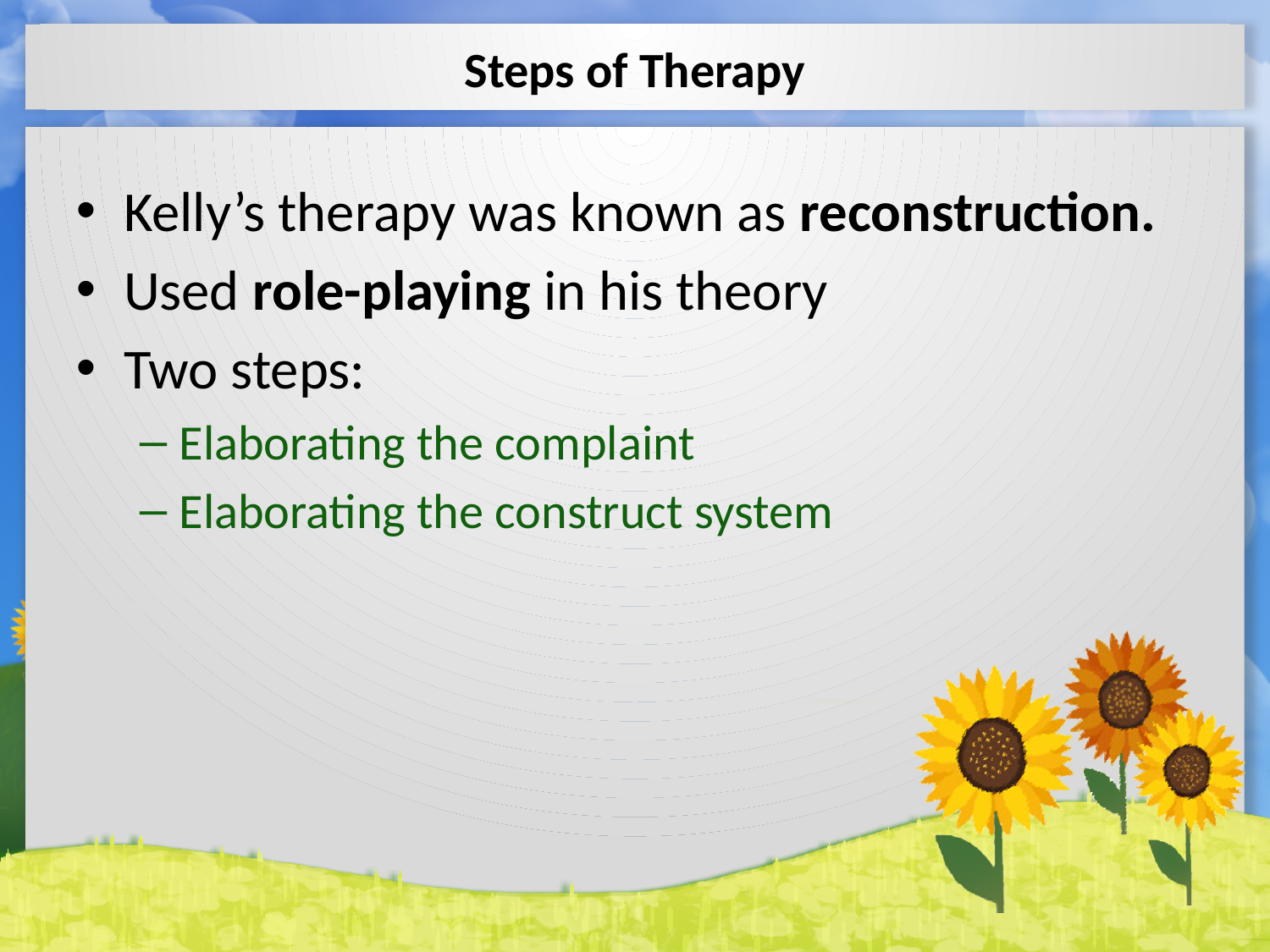

# Steps of Therapy
Kelly’s therapy was known as reconstruction.
Used role-playing in his theory
Two steps:
Elaborating the complaint
Elaborating the construct system